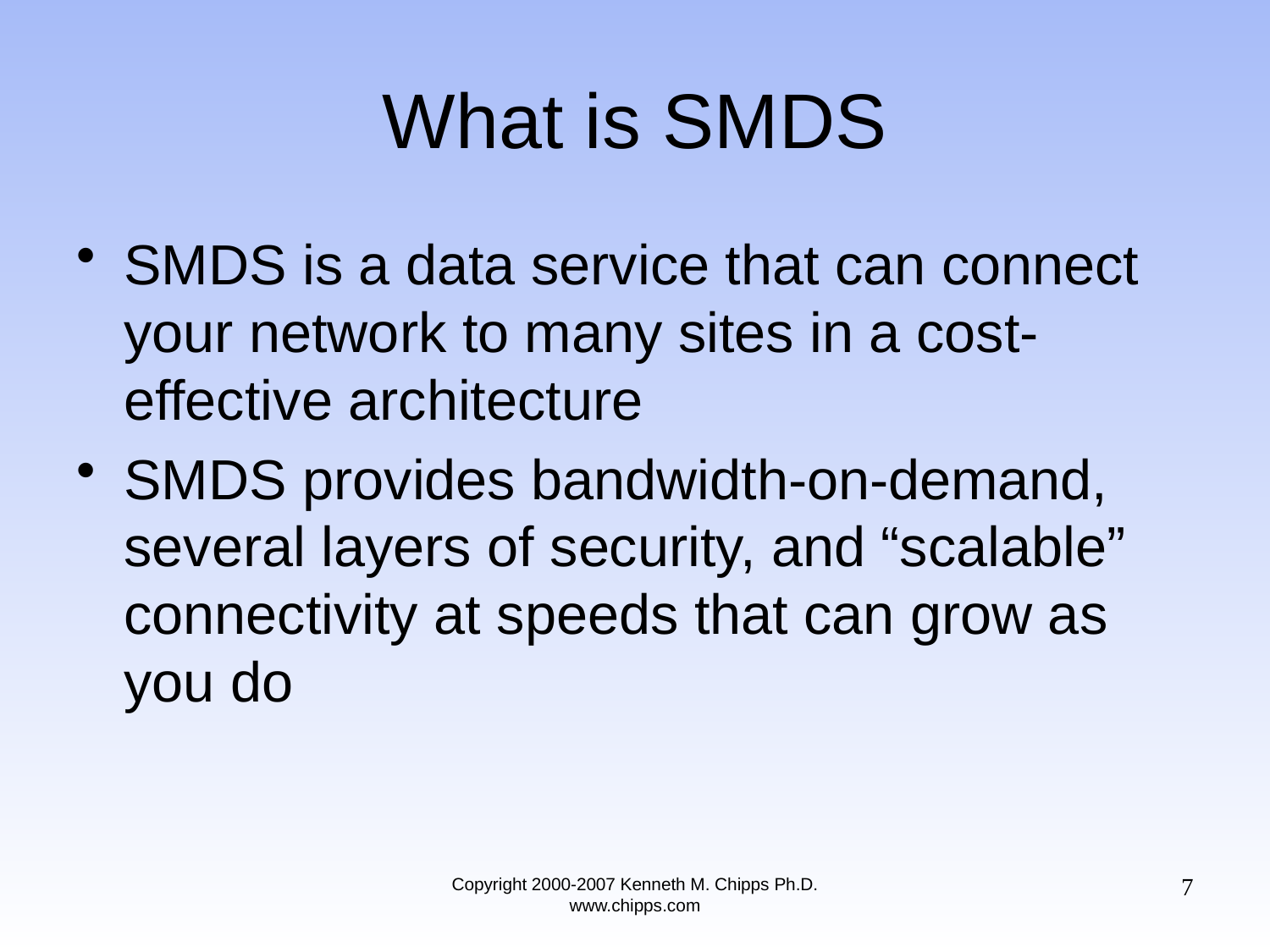

# What is SMDS
SMDS is a data service that can connect your network to many sites in a cost-effective architecture
SMDS provides bandwidth-on-demand, several layers of security, and “scalable” connectivity at speeds that can grow as you do
7
Copyright 2000-2007 Kenneth M. Chipps Ph.D. www.chipps.com